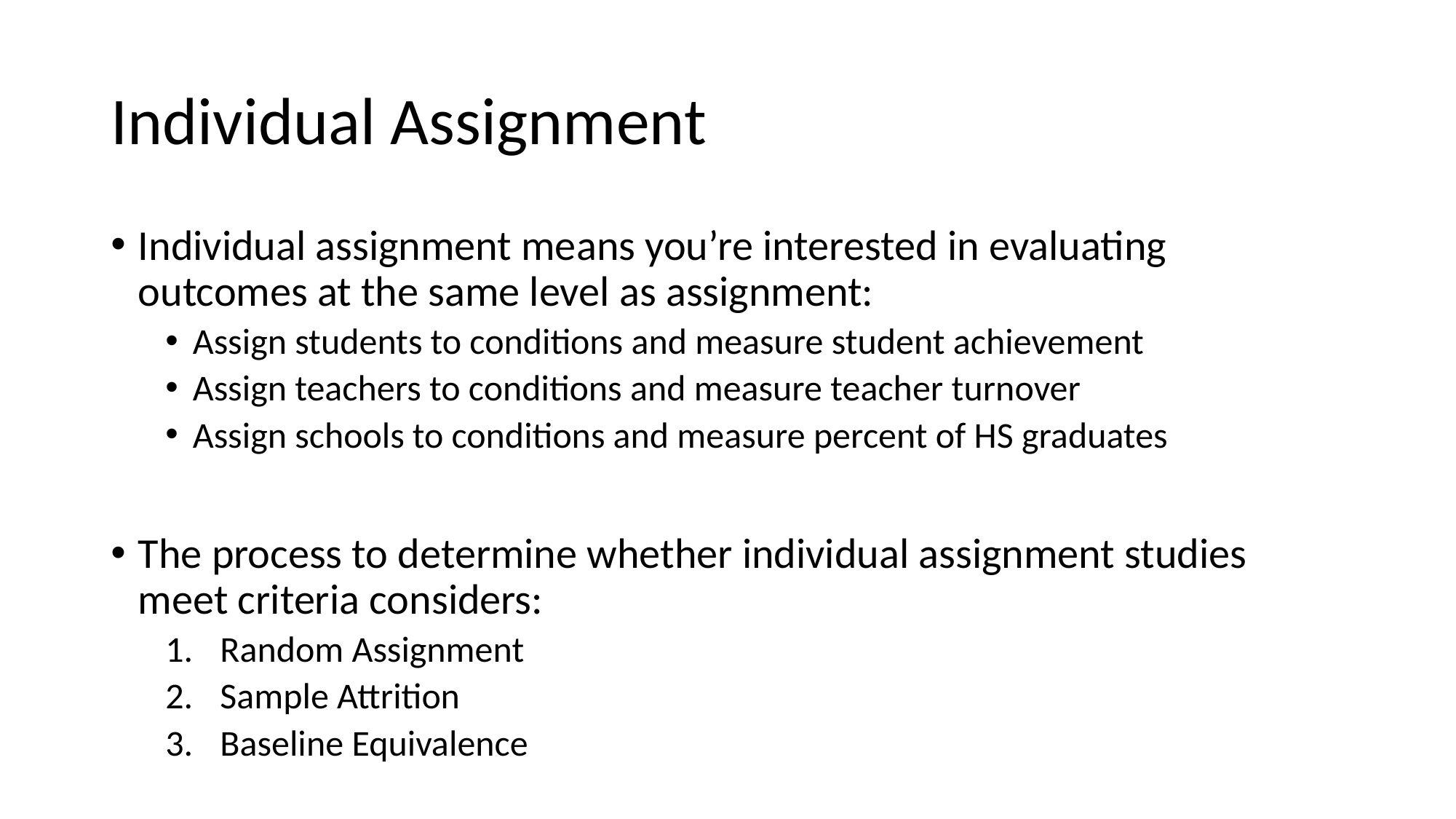

# Individual Assignment
Individual assignment means you’re interested in evaluating outcomes at the same level as assignment:
Assign students to conditions and measure student achievement
Assign teachers to conditions and measure teacher turnover
Assign schools to conditions and measure percent of HS graduates

The process to determine whether individual assignment studies meet criteria considers:
Random Assignment
Sample Attrition
Baseline Equivalence